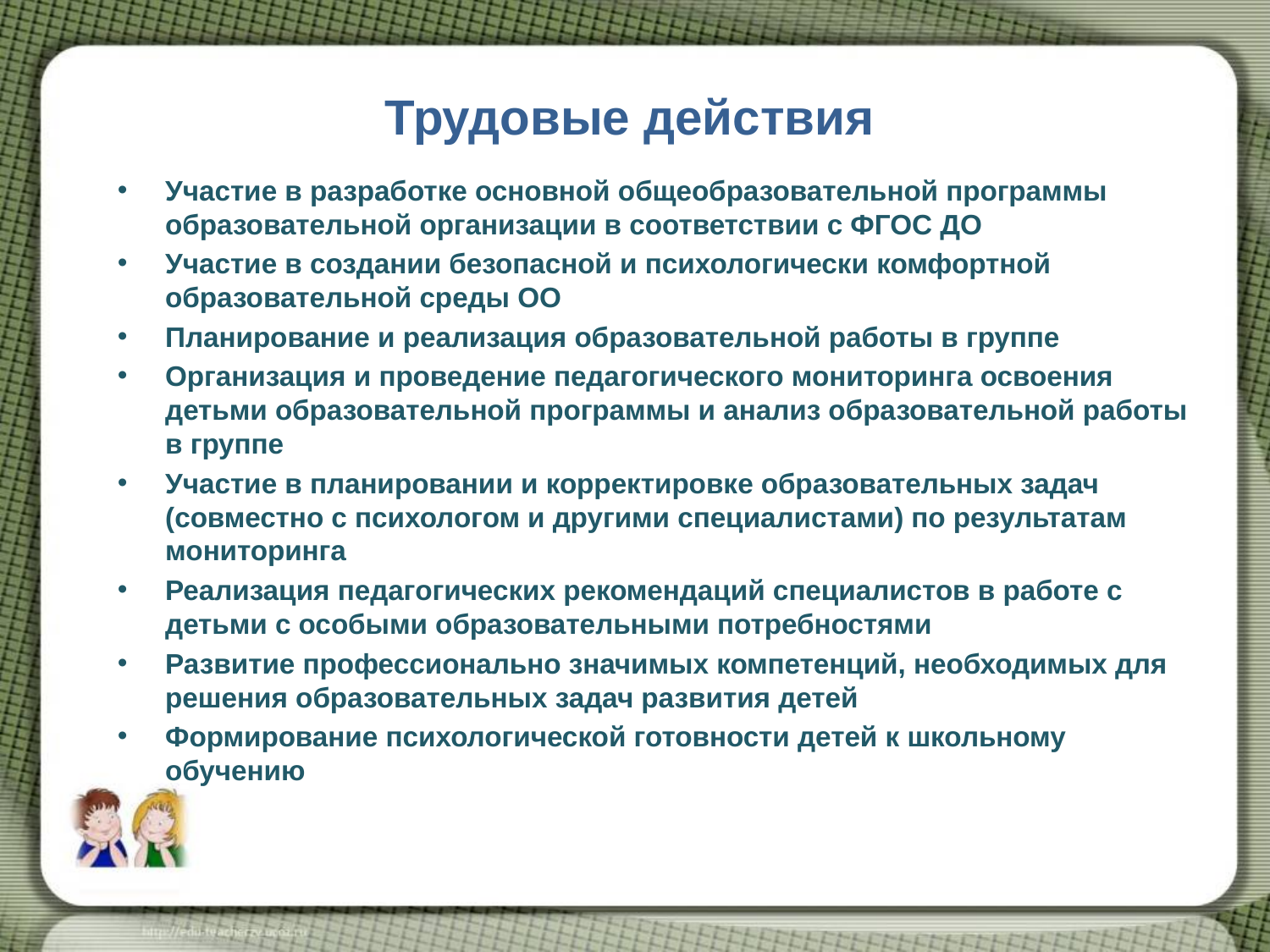

# Трудовые действия
Участие в разработке основной общеобразовательной программы образовательной организации в соответствии с ФГОС ДО
Участие в создании безопасной и психологически комфортной образовательной среды ОО
Планирование и реализация образовательной работы в группе
Организация и проведение педагогического мониторинга освоения детьми образовательной программы и анализ образовательной работы в группе
Участие в планировании и корректировке образовательных задач (совместно с психологом и другими специалистами) по результатам мониторинга
Реализация педагогических рекомендаций специалистов в работе с детьми с особыми образовательными потребностями
Развитие профессионально значимых компетенций, необходимых для решения образовательных задач развития детей
Формирование психологической готовности детей к школьному обучению